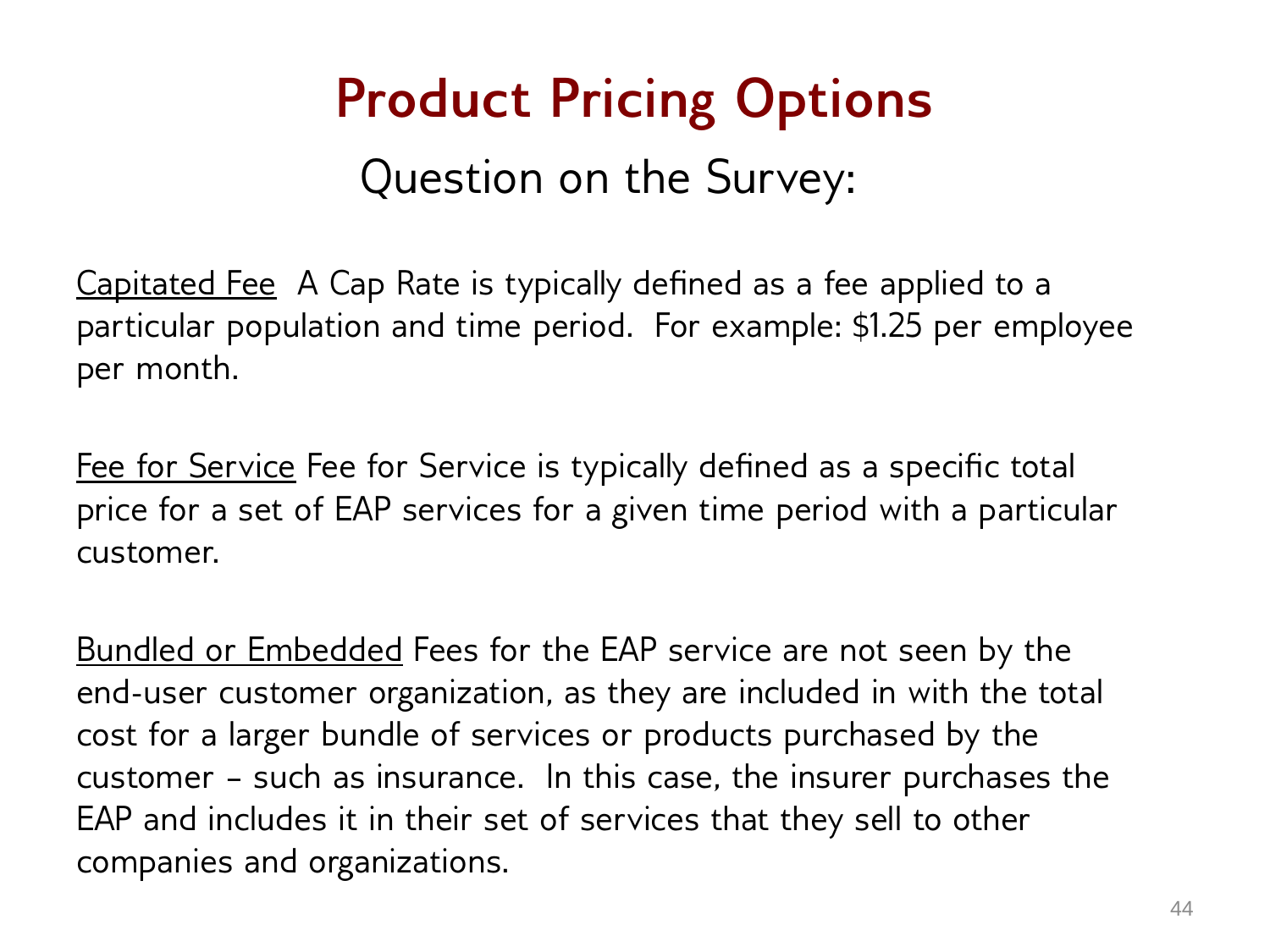

# Product Pricing Options
Question on the Survey:

Capitated Fee  A Cap Rate is typically defined as a fee applied to a particular population and time period.  For example: $1.25 per employee per month.

Fee for Service Fee for Service is typically defined as a specific total price for a set of EAP services for a given time period with a particular customer.

Bundled or Embedded Fees for the EAP service are not seen by the end-user customer organization, as they are included in with the total cost for a larger bundle of services or products purchased by the customer – such as insurance.  In this case, the insurer purchases the EAP and includes it in their set of services that they sell to other companies and organizations.

44